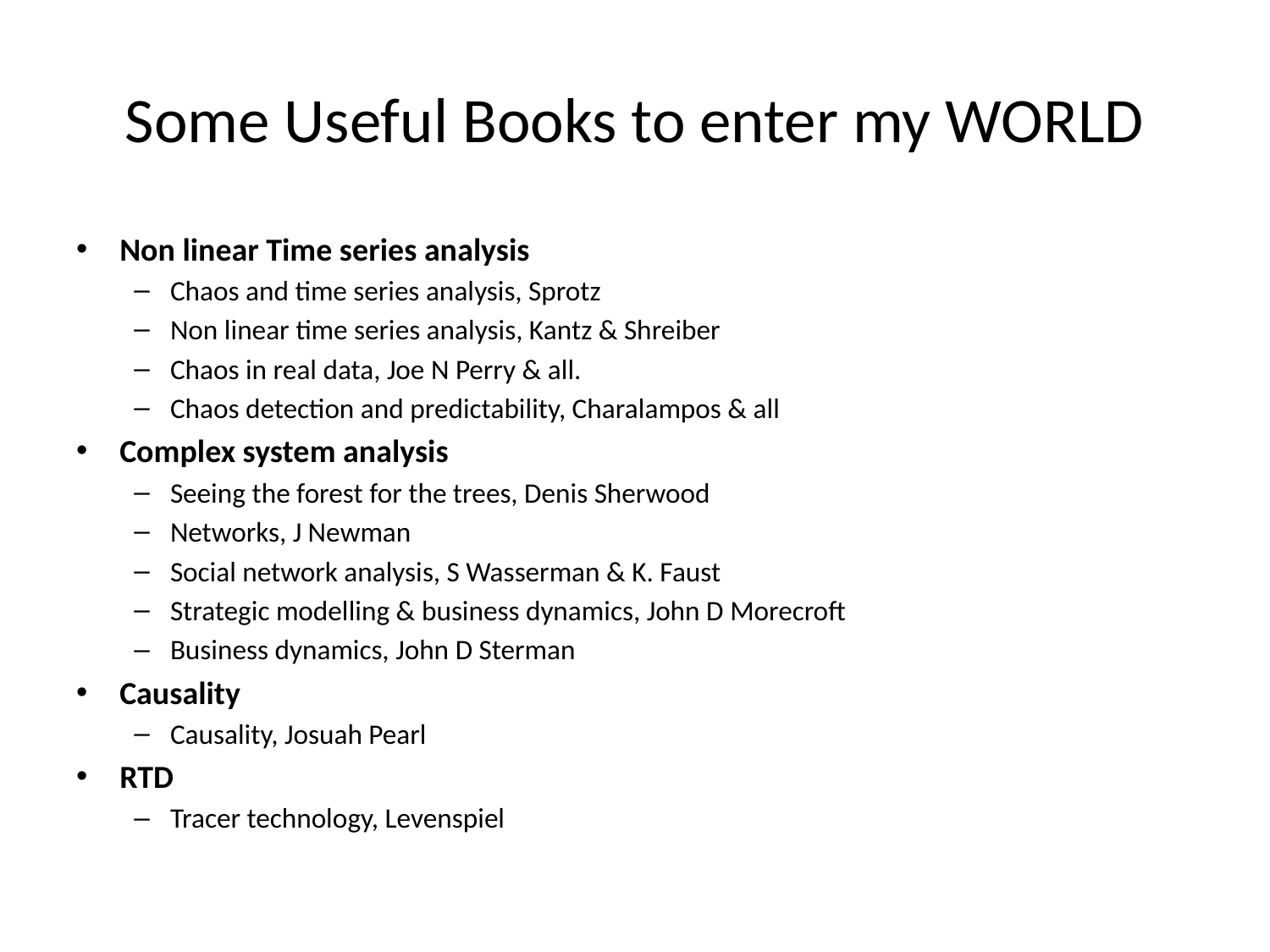

# Some Useful Books to enter my WORLD
Non linear Time series analysis
Chaos and time series analysis, Sprotz
Non linear time series analysis, Kantz & Shreiber
Chaos in real data, Joe N Perry & all.
Chaos detection and predictability, Charalampos & all
Complex system analysis
Seeing the forest for the trees, Denis Sherwood
Networks, J Newman
Social network analysis, S Wasserman & K. Faust
Strategic modelling & business dynamics, John D Morecroft
Business dynamics, John D Sterman
Causality
Causality, Josuah Pearl
RTD
Tracer technology, Levenspiel